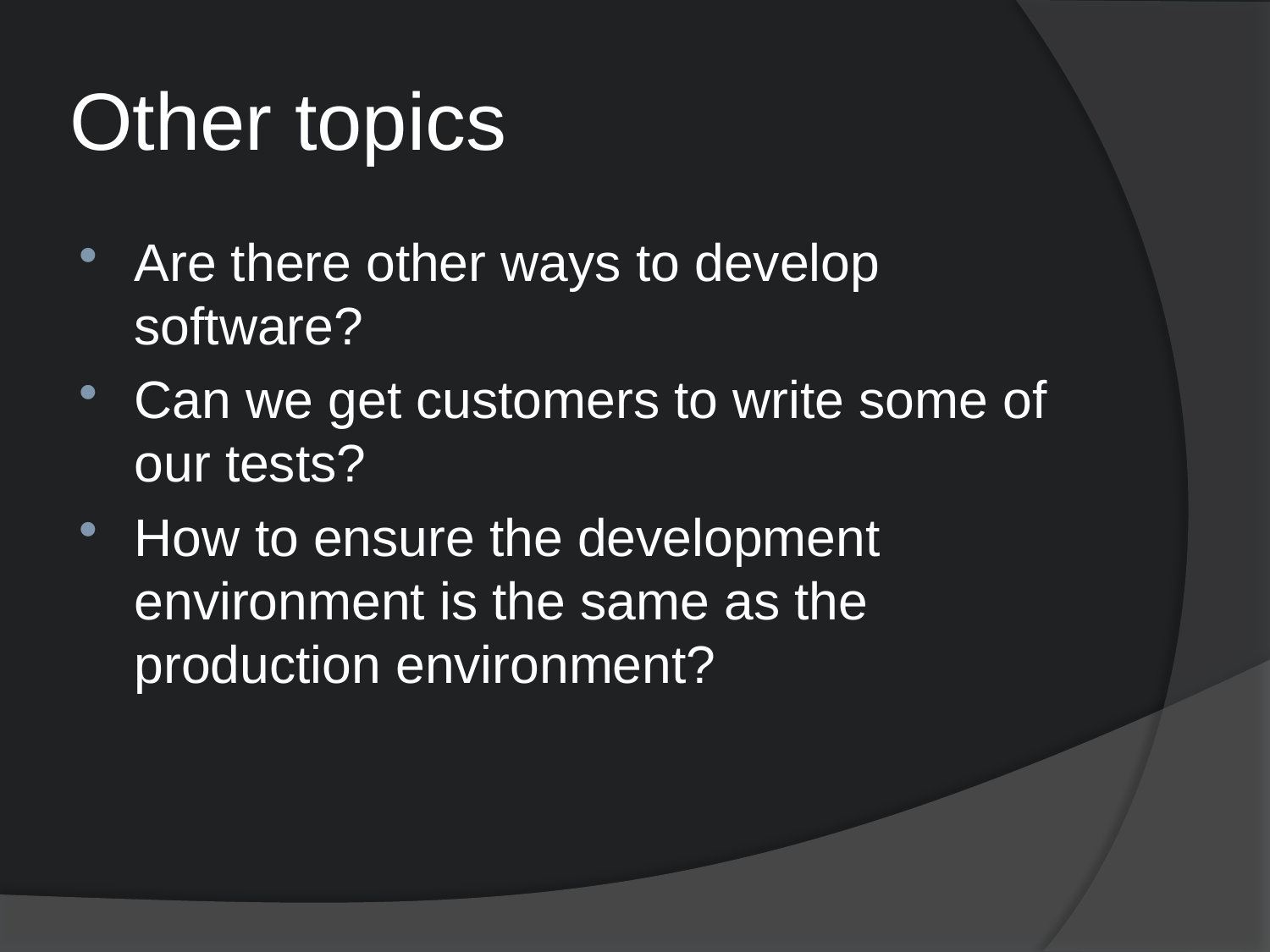

# Other topics
Are there other ways to develop software?
Can we get customers to write some of our tests?
How to ensure the development environment is the same as the production environment?